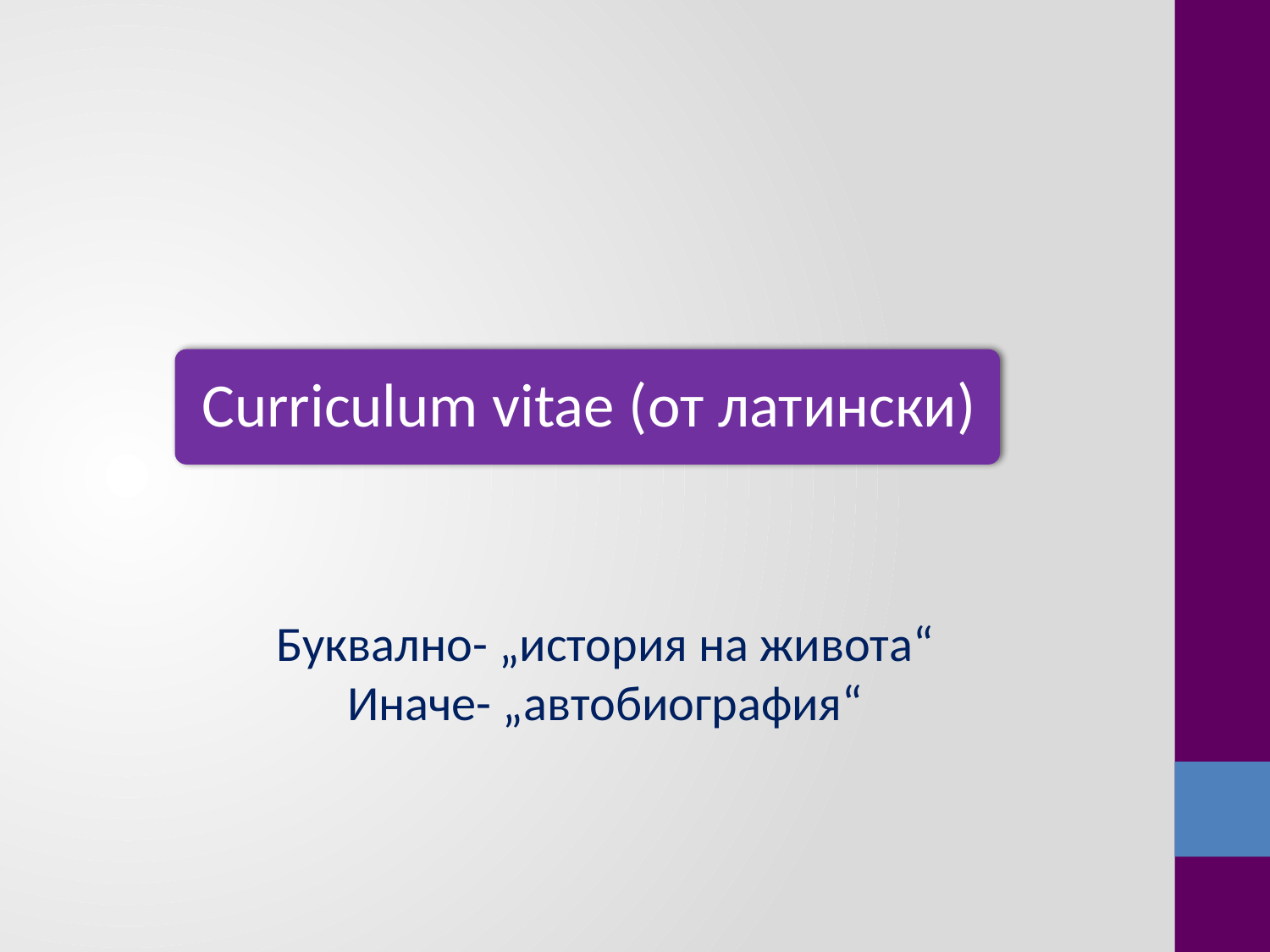

Curriculum vitae (от латински)
Буквално- „история на живота“
Иначе- „автобиография“